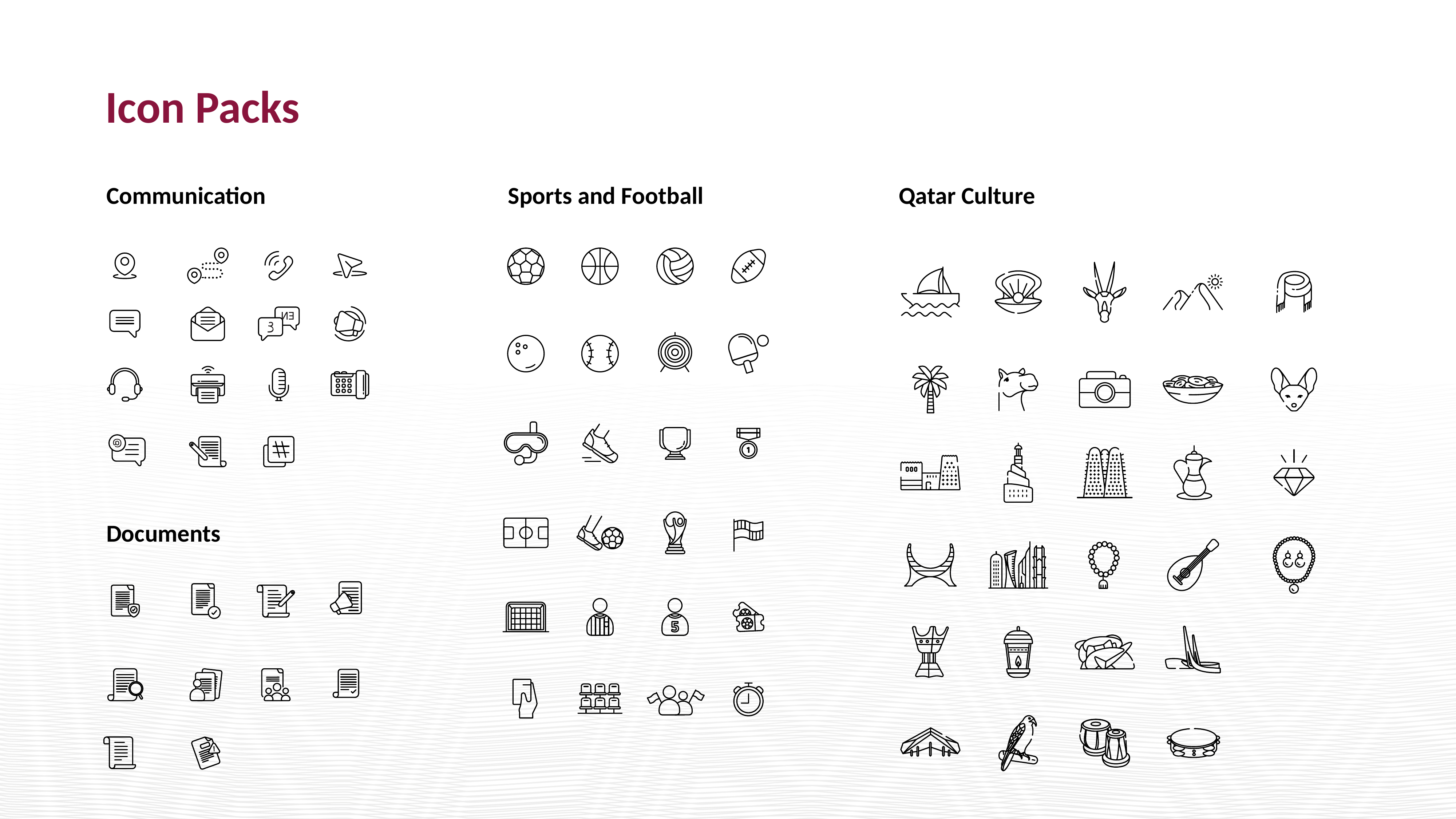

Icon Packs
Communication
Sports and Football
Qatar Culture

Documents